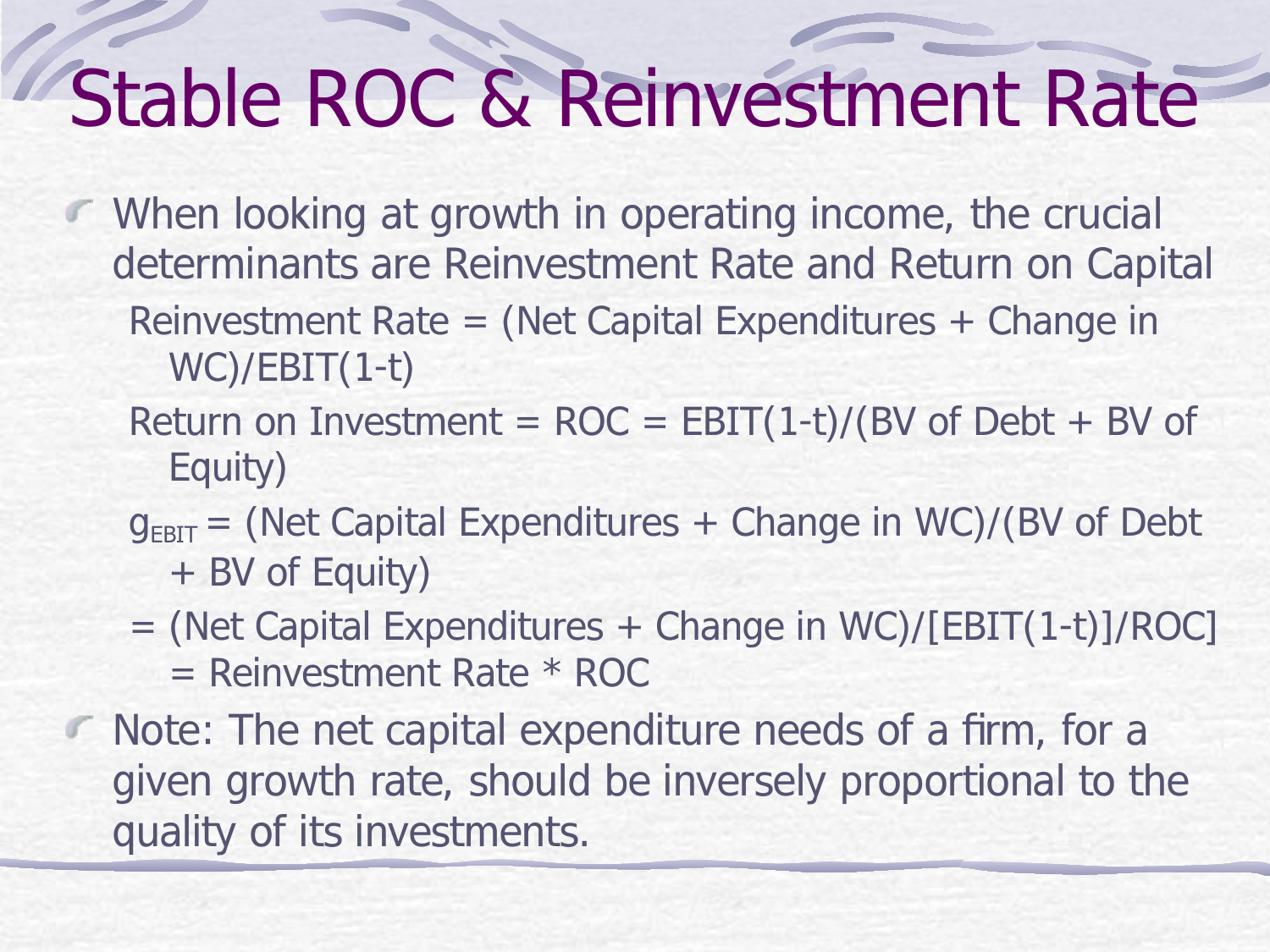

# Stable ROC & Reinvestment Rate
When looking at growth in operating income, the crucial determinants are Reinvestment Rate and Return on Capital
Reinvestment Rate = (Net Capital Expenditures + Change in WC)/EBIT(1-t)
Return on Investment = ROC = EBIT(1-t)/(BV of Debt + BV of Equity)
gEBIT = (Net Capital Expenditures + Change in WC)/(BV of Debt + BV of Equity)
= (Net Capital Expenditures + Change in WC)/[EBIT(1-t)]/ROC] = Reinvestment Rate * ROC
Note: The net capital expenditure needs of a firm, for a given growth rate, should be inversely proportional to the quality of its investments.